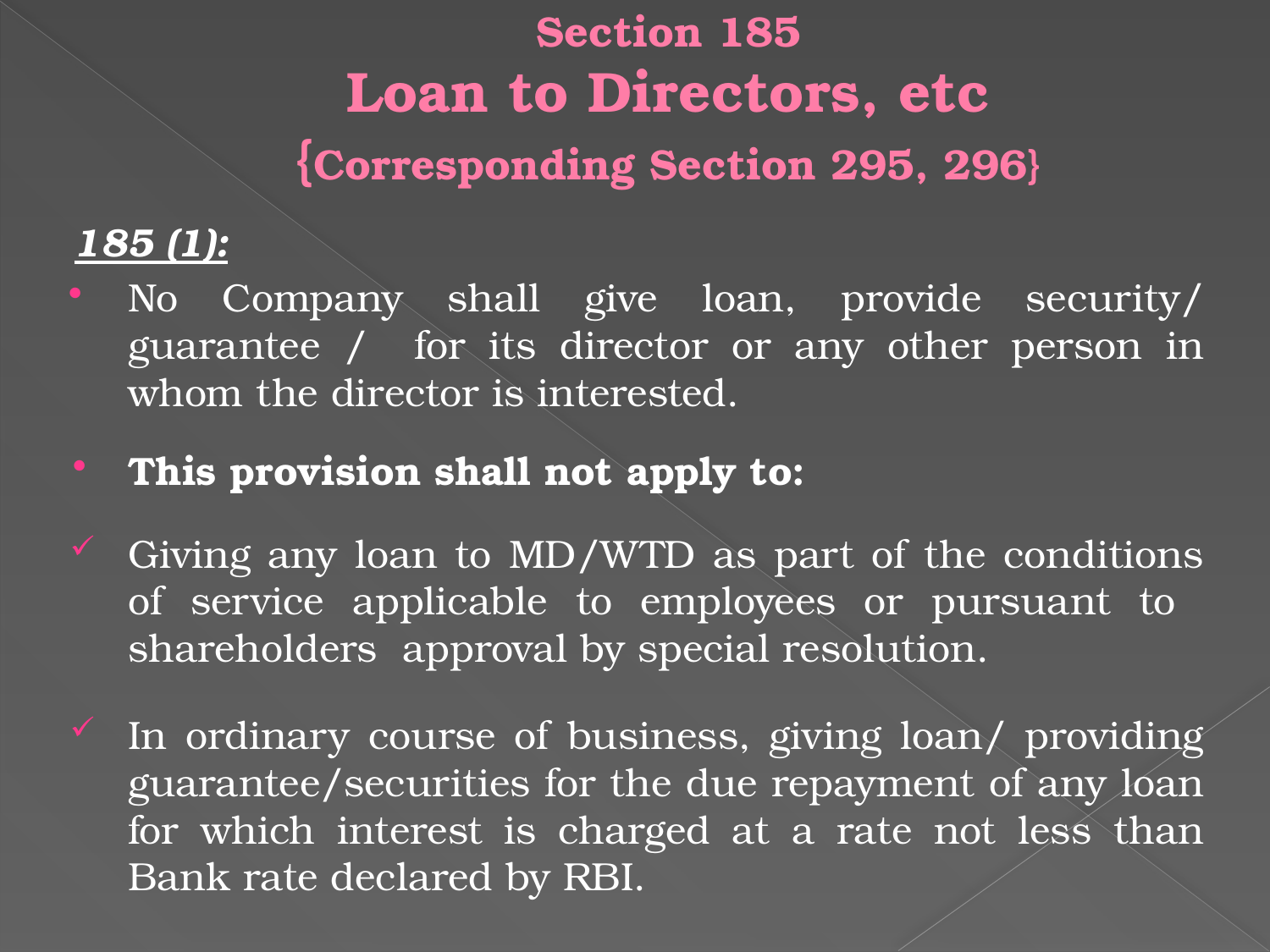

# Section 185 Loan to Directors, etc {Corresponding Section 295, 296}
185 (1):
No Company shall give loan, provide security/ guarantee /  for its director or any other person in whom the director is interested.

This provision shall not apply to:

Giving any loan to MD/WTD as part of the conditions of service applicable to employees or pursuant to  shareholders  approval by special resolution.

In ordinary course of business, giving loan/ providing guarantee/securities for the due repayment of any loan for which interest is charged at a rate not less than Bank rate declared by RBI.